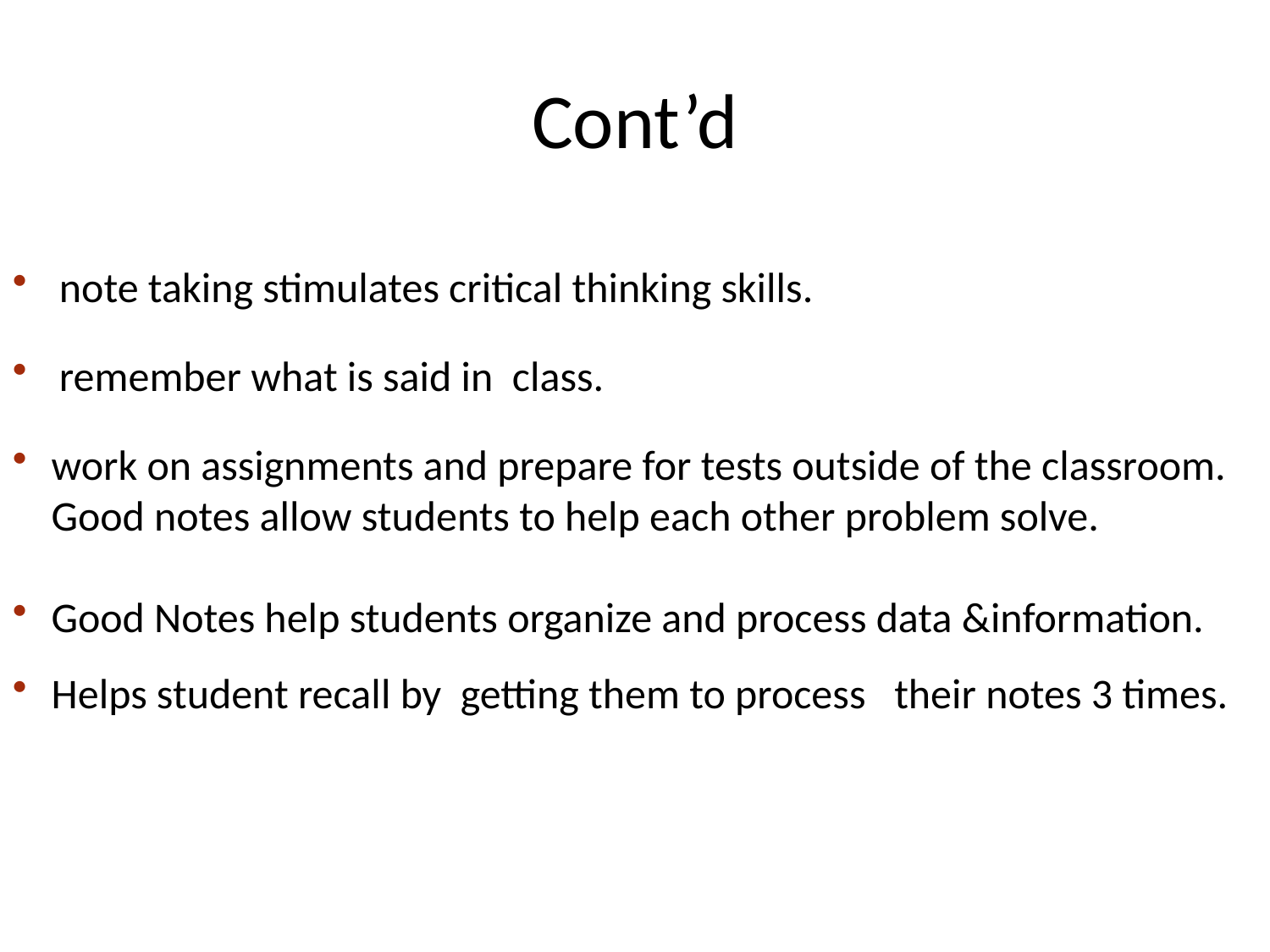

# Cont’d
note taking stimulates critical thinking skills.

remember what is said in  class.

work on assignments and prepare for tests outside of the classroom. Good notes allow students to help each other problem solve.

Good Notes help students organize and process data &information.

Helps student recall by  getting them to process   their notes 3 times.